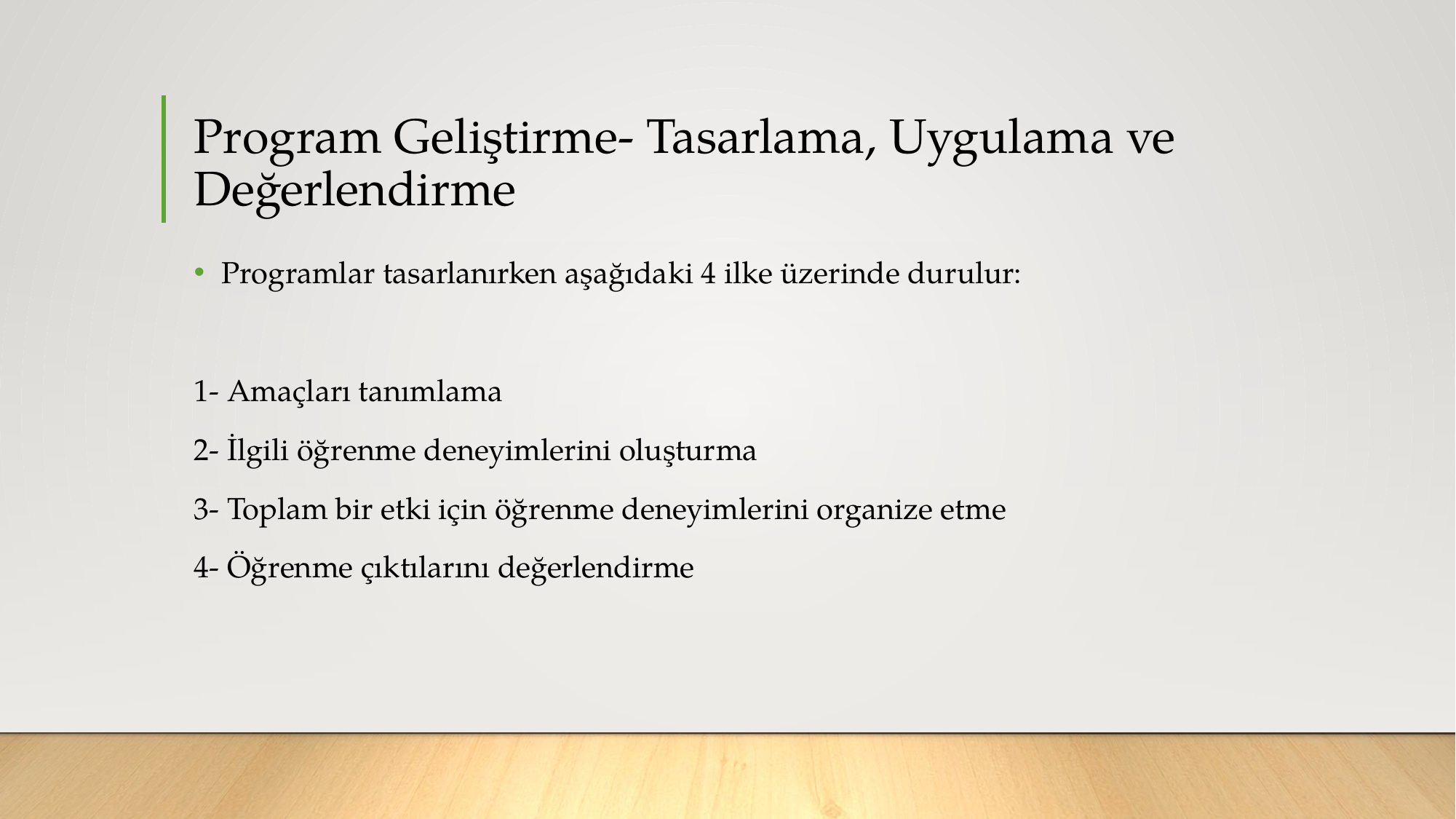

# Program Geliştirme- Tasarlama, Uygulama ve Değerlendirme
Programlar tasarlanırken aşağıdaki 4 ilke üzerinde durulur:

1- Amaçları tanımlama
2- İlgili öğrenme deneyimlerini oluşturma
3- Toplam bir etki için öğrenme deneyimlerini organize etme
4- Öğrenme çıktılarını değerlendirme